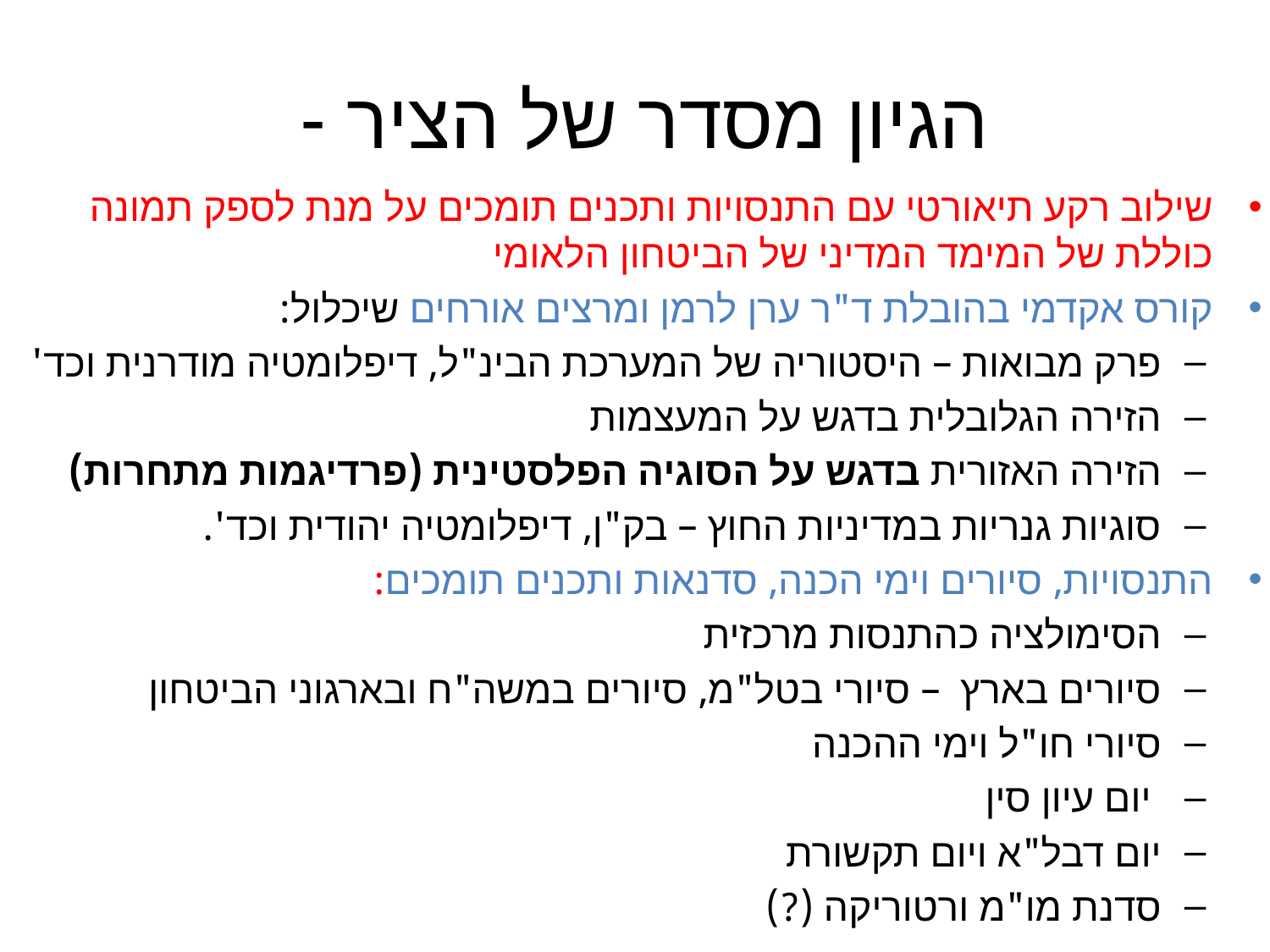

# הגיון מסדר של הציר -
שילוב רקע תיאורטי עם התנסויות ותכנים תומכים על מנת לספק תמונה כוללת של המימד המדיני של הביטחון הלאומי
קורס אקדמי בהובלת ד"ר ערן לרמן ומרצים אורחים שיכלול:
פרק מבואות – היסטוריה של המערכת הבינ"ל, דיפלומטיה מודרנית וכד'
הזירה הגלובלית בדגש על המעצמות
הזירה האזורית בדגש על הסוגיה הפלסטינית (פרדיגמות מתחרות)
סוגיות גנריות במדיניות החוץ – בק"ן, דיפלומטיה יהודית וכד'.
התנסויות, סיורים וימי הכנה, סדנאות ותכנים תומכים:
הסימולציה כהתנסות מרכזית
סיורים בארץ  – סיורי בטל"מ, סיורים במשה"ח ובארגוני הביטחון
סיורי חו"ל וימי ההכנה
 יום עיון סין
יום דבל"א ויום תקשורת
סדנת מו"מ ורטוריקה (?)